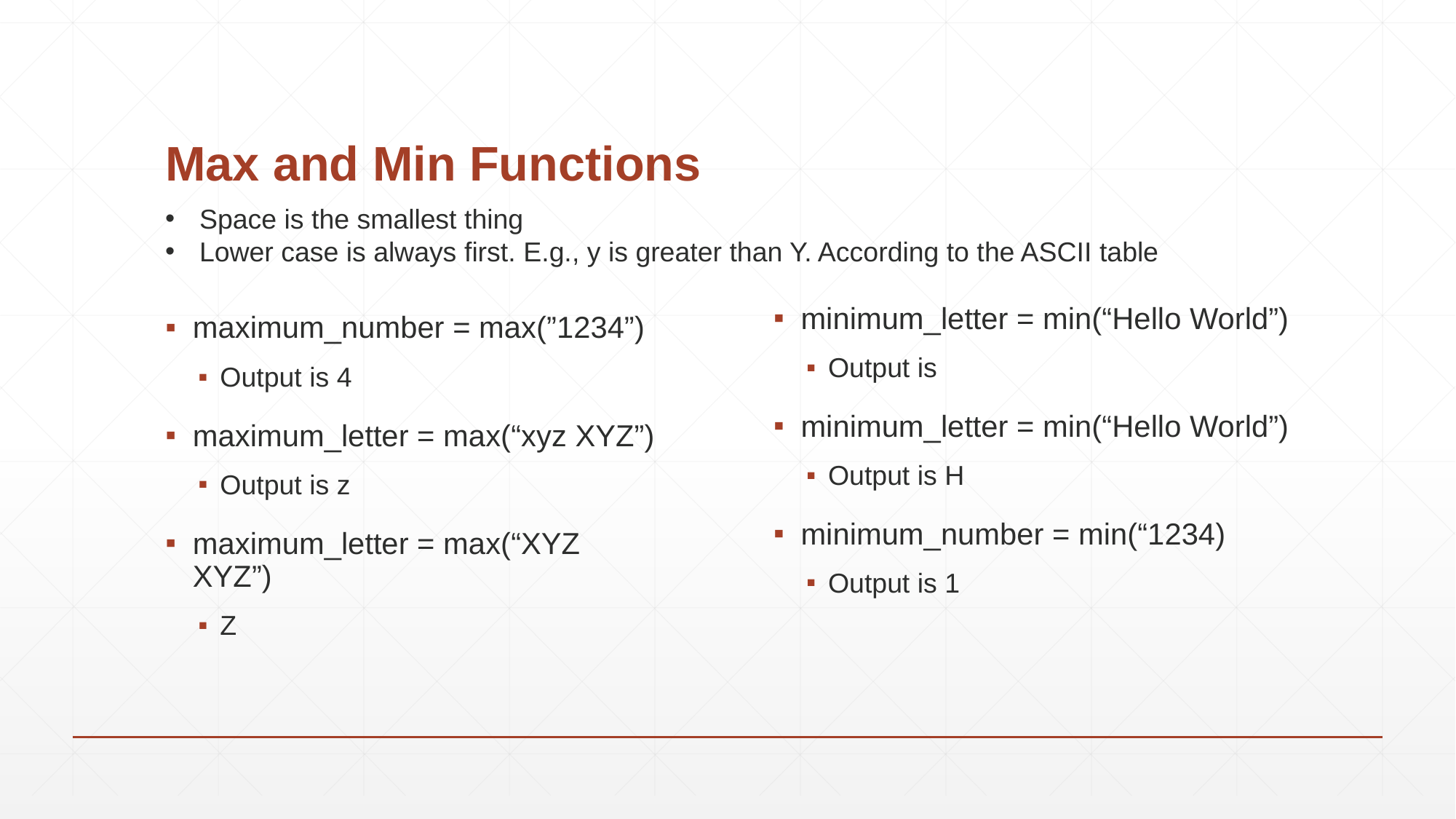

# Max and Min Functions
Space is the smallest thing
Lower case is always first. E.g., y is greater than Y. According to the ASCII table

minimum_letter = min(“Hello World”)
Output is
minimum_letter = min(“Hello World”)
Output is H
minimum_number = min(“1234)
Output is 1

maximum_number = max(”1234”)
Output is 4
maximum_letter = max(“xyz XYZ”)
Output is z
maximum_letter = max(“XYZ XYZ”)
Z